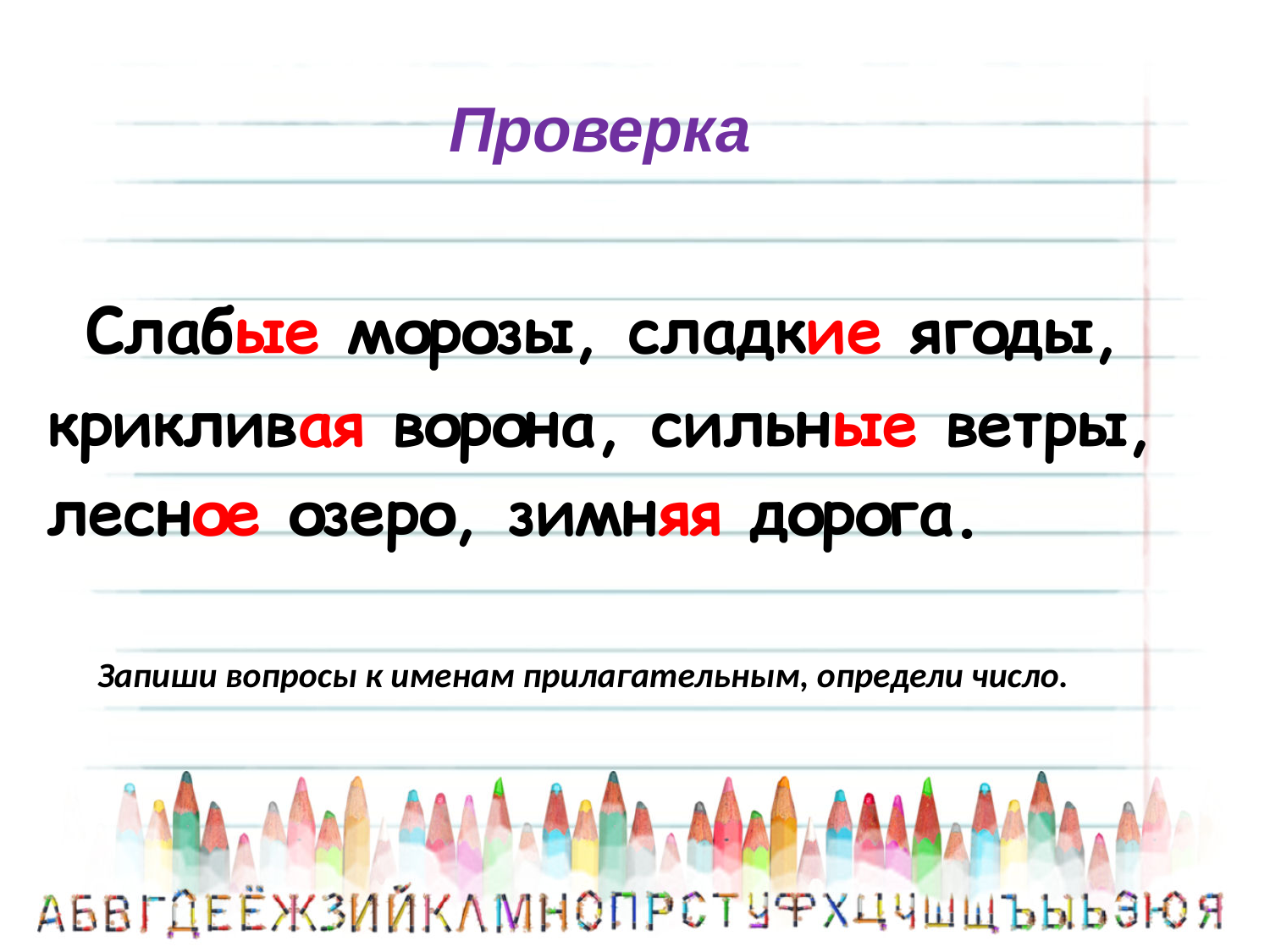

# Проверка
  Слабые морозы, сладкие ягоды,
крикливая ворона, сильные ветры,
лесное озеро, зимняя дорога.
Запиши вопросы к именам прилагательным, определи число.